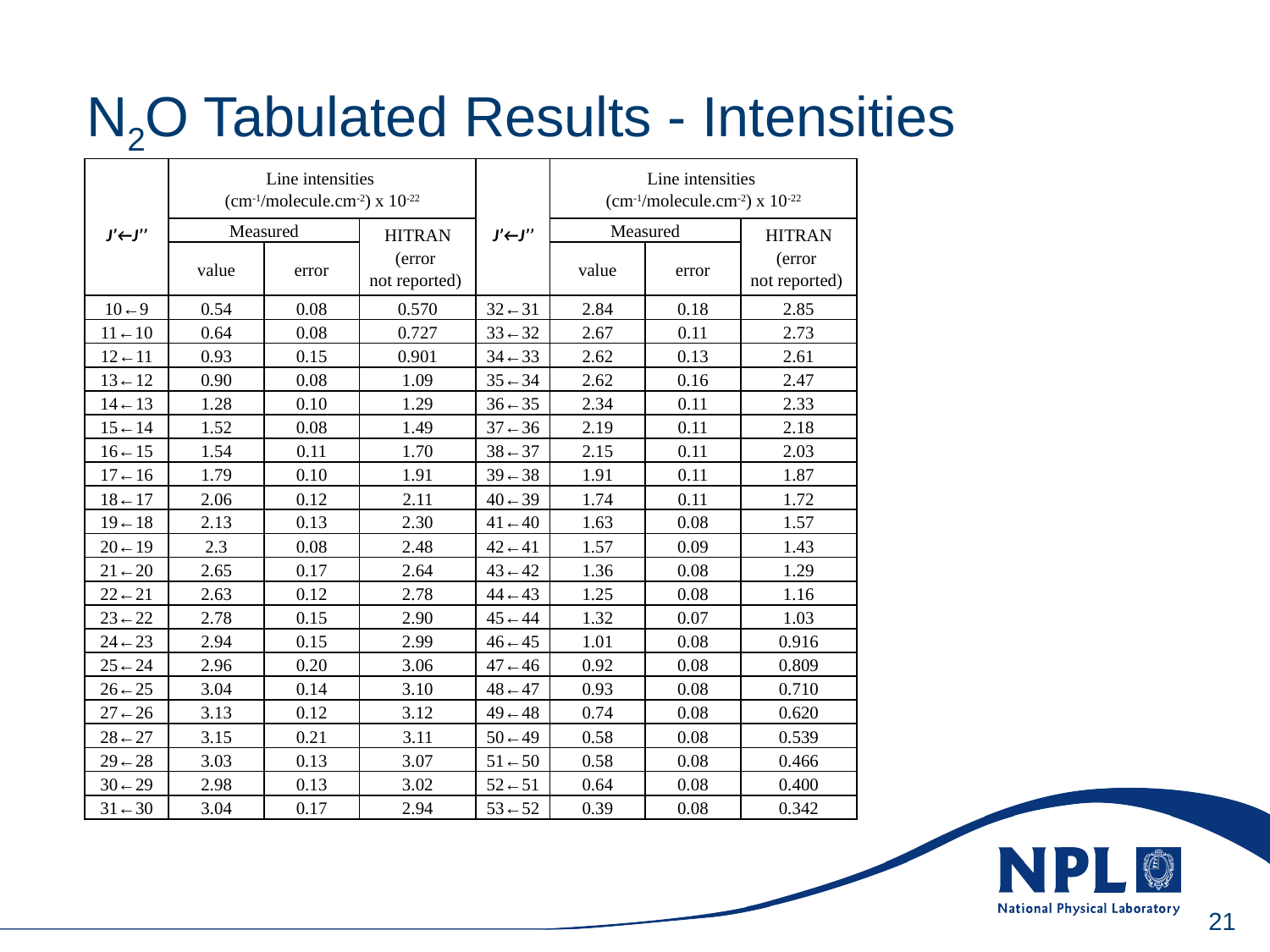

Wednesday, 16 June 2010
N2O Tabulated Results - Intensities
| J’←J’’ | Line intensities (cm-1/molecule.cm-2) x 10-22 |  |  | J’←J’’ | Line intensities (cm-1/molecule.cm-2) x 10-22 |  |  |
| --- | --- | --- | --- | --- | --- | --- | --- |
|  | Measured |  | HITRAN (error not reported) |  | Measured |  | HITRAN (error not reported) |
|  | value | error |  |  | value | error |  |
| 10←9 | 0.54 | 0.08 | 0.570 | 32←31 | 2.84 | 0.18 | 2.85 |
| 11←10 | 0.64 | 0.08 | 0.727 | 33←32 | 2.67 | 0.11 | 2.73 |
| 12←11 | 0.93 | 0.15 | 0.901 | 34←33 | 2.62 | 0.13 | 2.61 |
| 13←12 | 0.90 | 0.08 | 1.09 | 35←34 | 2.62 | 0.16 | 2.47 |
| 14←13 | 1.28 | 0.10 | 1.29 | 36←35 | 2.34 | 0.11 | 2.33 |
| 15←14 | 1.52 | 0.08 | 1.49 | 37←36 | 2.19 | 0.11 | 2.18 |
| 16←15 | 1.54 | 0.11 | 1.70 | 38←37 | 2.15 | 0.11 | 2.03 |
| 17←16 | 1.79 | 0.10 | 1.91 | 39←38 | 1.91 | 0.11 | 1.87 |
| 18←17 | 2.06 | 0.12 | 2.11 | 40←39 | 1.74 | 0.11 | 1.72 |
| 19←18 | 2.13 | 0.13 | 2.30 | 41←40 | 1.63 | 0.08 | 1.57 |
| 20←19 | 2.3 | 0.08 | 2.48 | 42←41 | 1.57 | 0.09 | 1.43 |
| 21←20 | 2.65 | 0.17 | 2.64 | 43←42 | 1.36 | 0.08 | 1.29 |
| 22←21 | 2.63 | 0.12 | 2.78 | 44←43 | 1.25 | 0.08 | 1.16 |
| 23←22 | 2.78 | 0.15 | 2.90 | 45←44 | 1.32 | 0.07 | 1.03 |
| 24←23 | 2.94 | 0.15 | 2.99 | 46←45 | 1.01 | 0.08 | 0.916 |
| 25←24 | 2.96 | 0.20 | 3.06 | 47←46 | 0.92 | 0.08 | 0.809 |
| 26←25 | 3.04 | 0.14 | 3.10 | 48←47 | 0.93 | 0.08 | 0.710 |
| 27←26 | 3.13 | 0.12 | 3.12 | 49←48 | 0.74 | 0.08 | 0.620 |
| 28←27 | 3.15 | 0.21 | 3.11 | 50←49 | 0.58 | 0.08 | 0.539 |
| 29←28 | 3.03 | 0.13 | 3.07 | 51←50 | 0.58 | 0.08 | 0.466 |
| 30←29 | 2.98 | 0.13 | 3.02 | 52←51 | 0.64 | 0.08 | 0.400 |
| 31←30 | 3.04 | 0.17 | 2.94 | 53←52 | 0.39 | 0.08 | 0.342 |
21